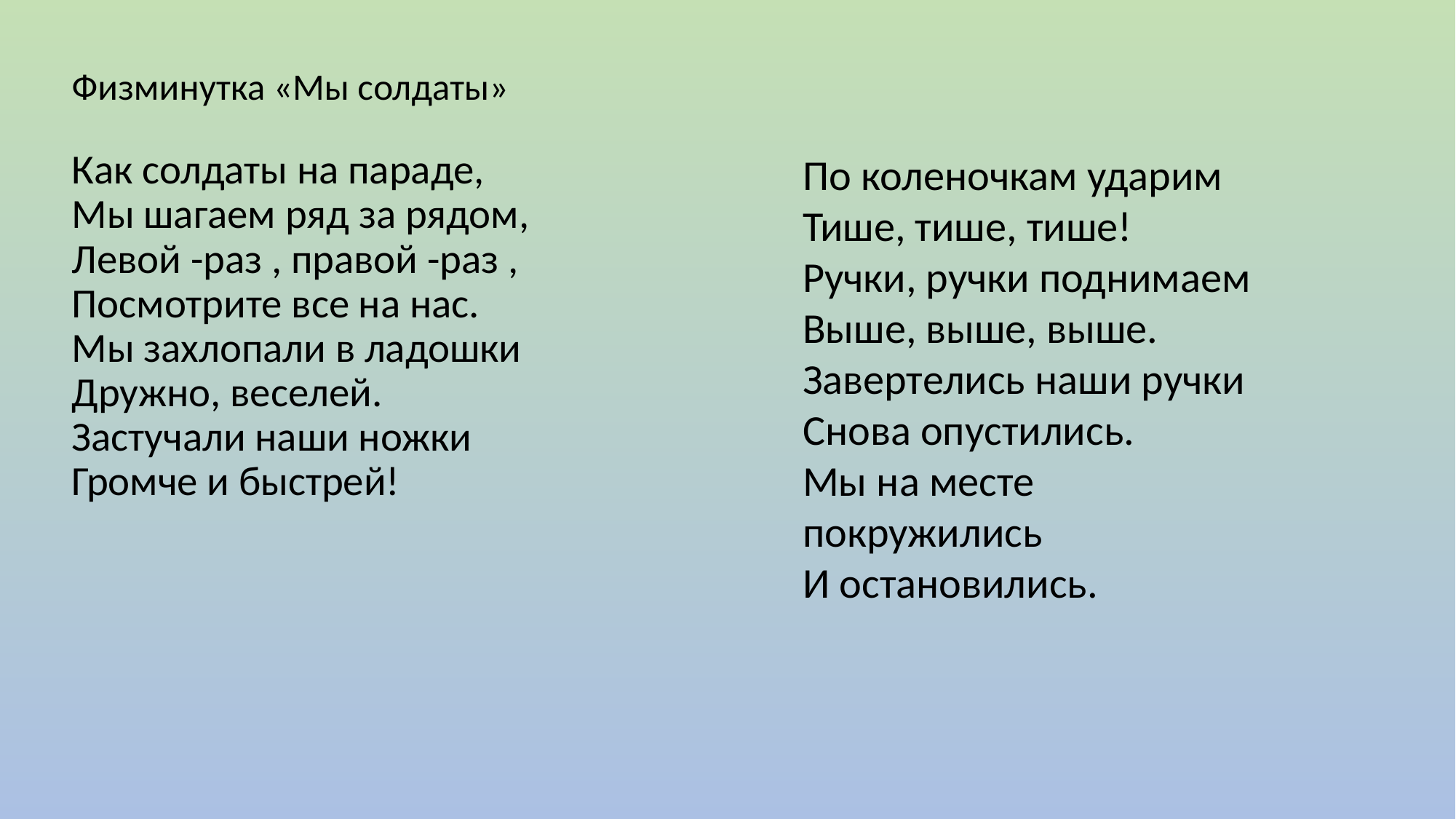

# Физминутка «Мы солдаты» Как солдаты на параде, Мы шагаем ряд за рядом, Левой -раз , правой -раз , Посмотрите все на нас. Мы захлопали в ладошки Дружно, веселей. Застучали наши ножки Громче и быстрей!
По коленочкам ударим
Тише, тише, тише!
Ручки, ручки поднимаем
Выше, выше, выше.
Завертелись наши ручки
Снова опустились.
Мы на месте покружились
И остановились.